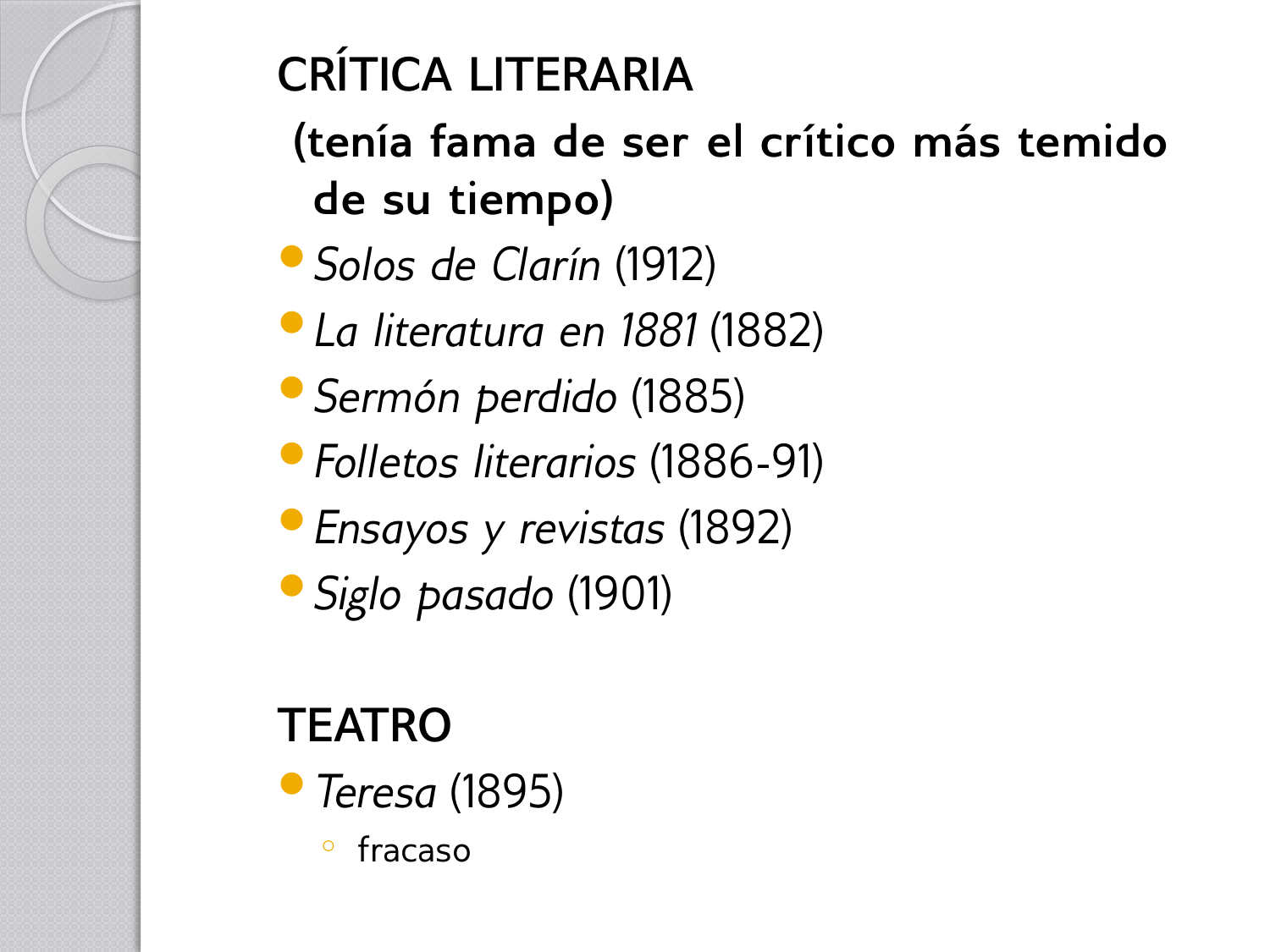

CRÍTICA LITERARIA
 (tenía fama de ser el crítico más temido de su tiempo)
Solos de Clarín (1912)
La literatura en 1881 (1882)
Sermón perdido (1885)
Folletos literarios (1886-91)
Ensayos y revistas (1892)
Siglo pasado (1901)

TEATRO
Teresa (1895)
 fracaso